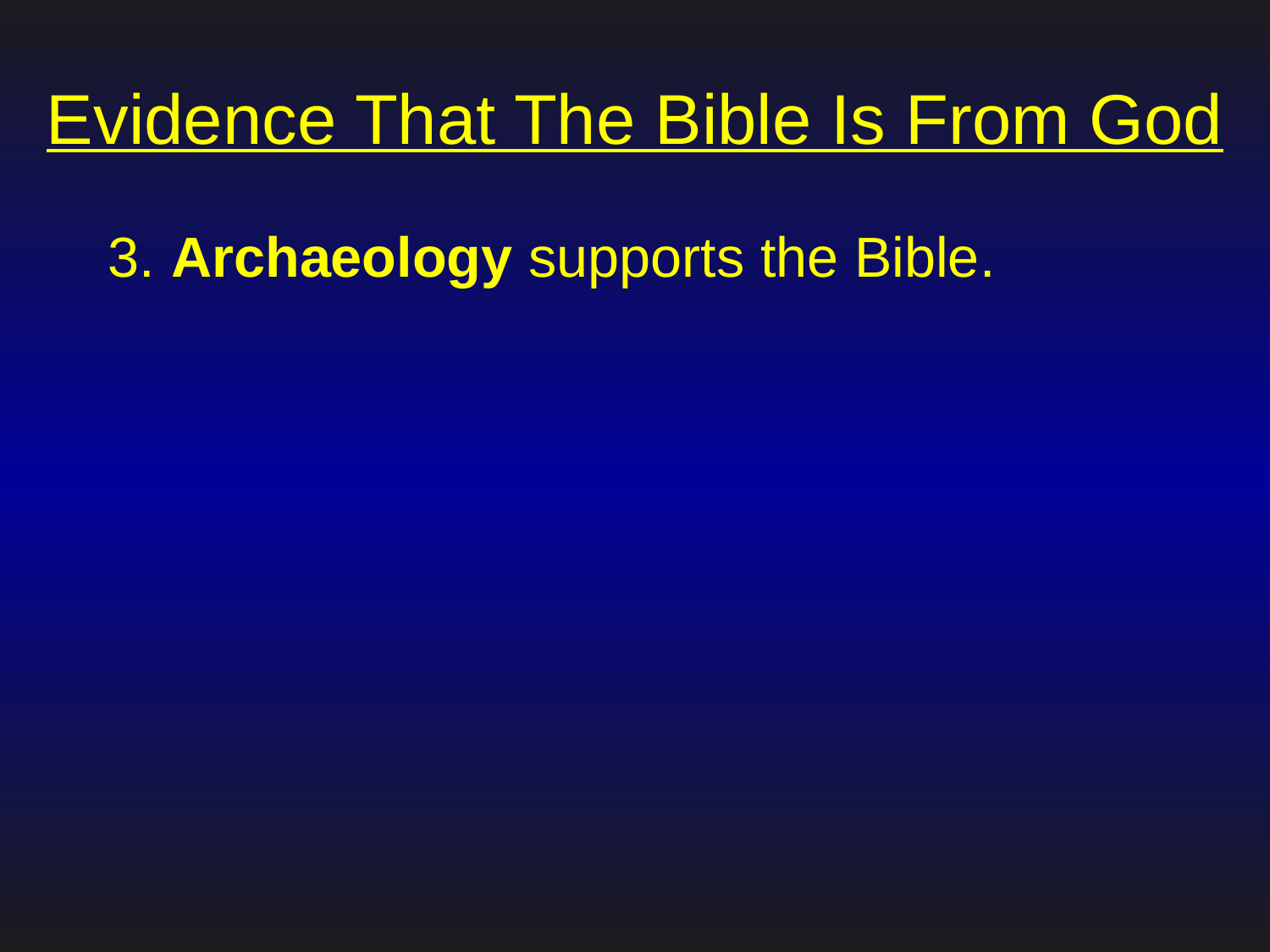

# Evidence That The Bible Is From God
 Archaeology supports the Bible.